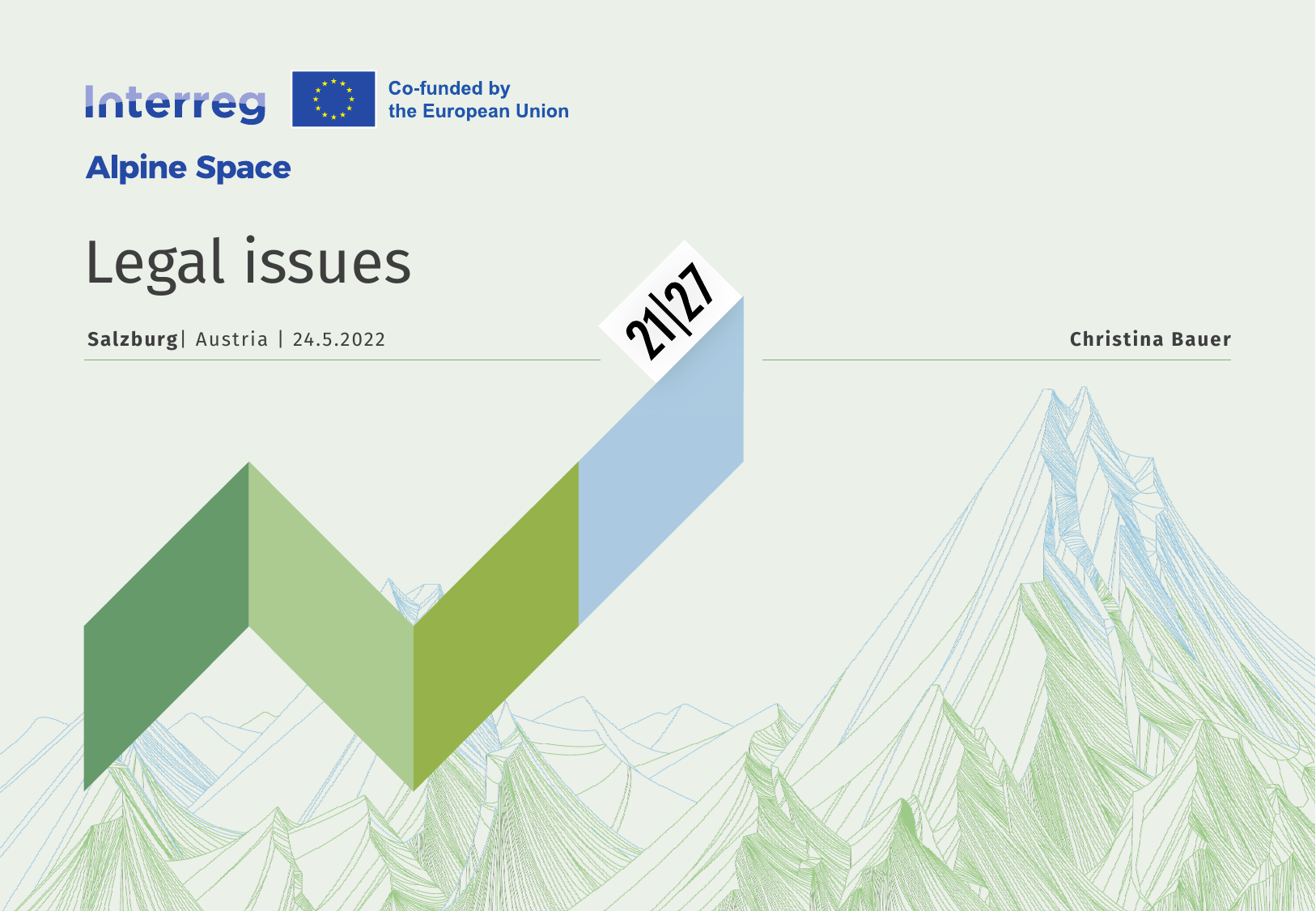

Legal issues
Salzburg| Austria | 24.5.2022
Christina Bauer